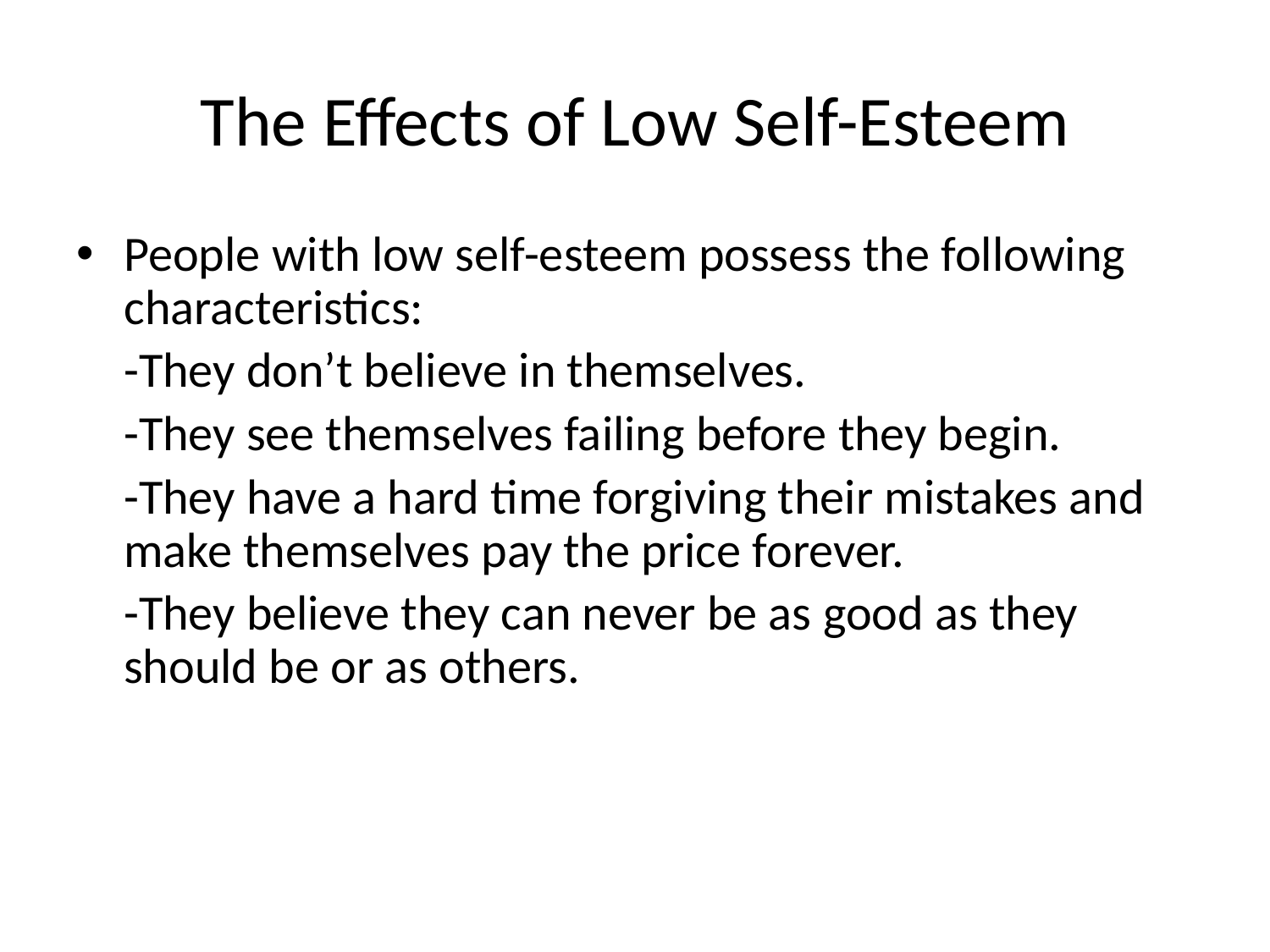

# The Effects of Low Self-Esteem
People with low self-esteem possess the following characteristics:
	-They don’t believe in themselves.
	-They see themselves failing before they begin.
	-They have a hard time forgiving their mistakes and make themselves pay the price forever.
	-They believe they can never be as good as they should be or as others.